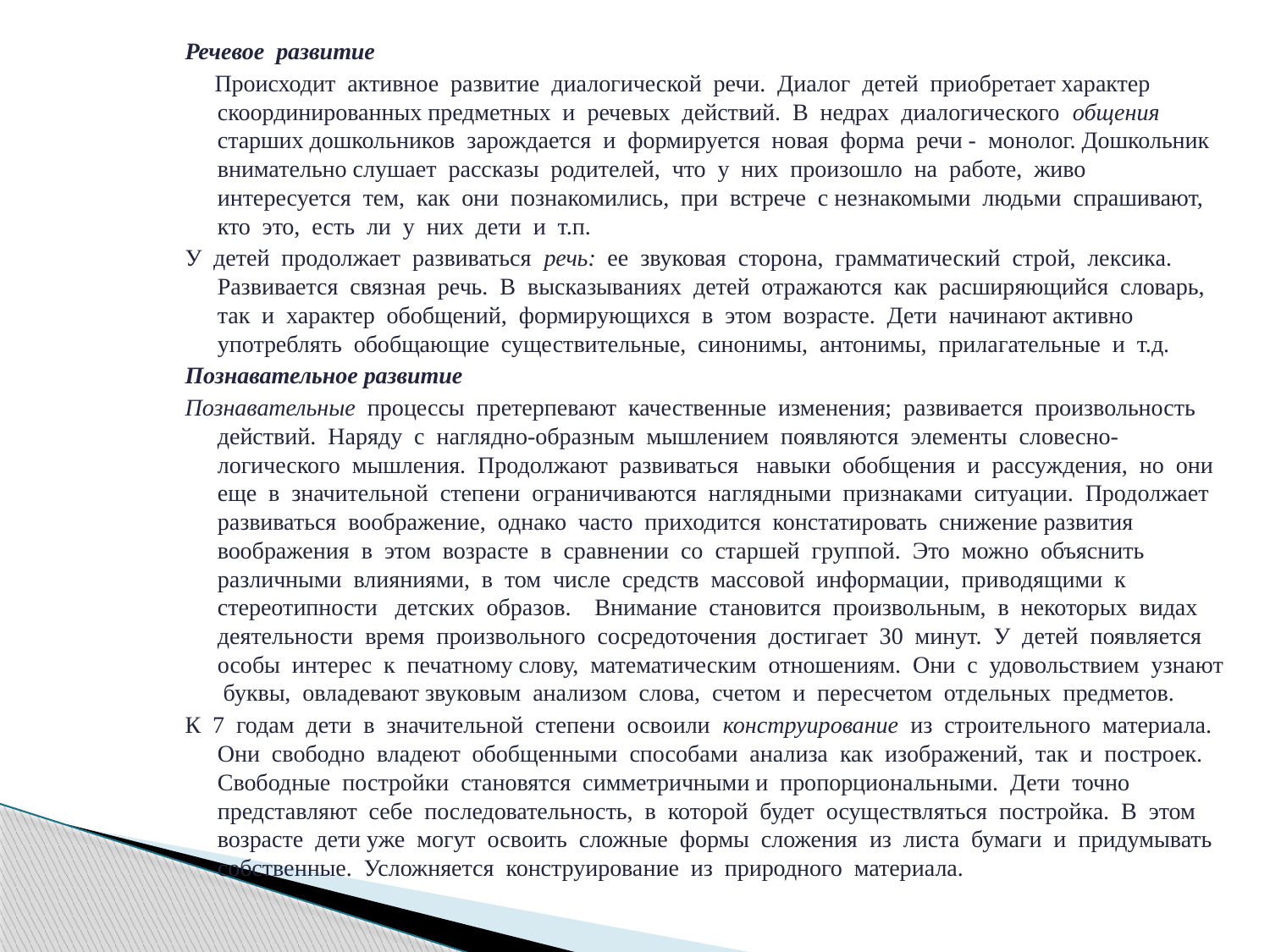

Речевое  развитие
     Происходит  активное  развитие  диалогической  речи.  Диалог  детей  приобретает характер  скоординированных предметных  и  речевых  действий.  В  недрах  диалогического  общения старших дошкольников  зарождается  и  формируется  новая  форма  речи -  монолог. Дошкольник  внимательно слушает  рассказы  родителей,  что  у  них  произошло  на  работе,  живо  интересуется  тем,  как  они  познакомились,  при  встрече  с незнакомыми  людьми  спрашивают,  кто  это,  есть  ли  у  них  дети  и  т.п.
У  детей  продолжает  развиваться  речь:  ее  звуковая  сторона,  грамматический  строй,  лексика. Развивается  связная  речь.  В  высказываниях  детей  отражаются  как  расширяющийся  словарь,  так  и  характер  обобщений,  формирующихся  в  этом  возрасте.  Дети  начинают активно употреблять  обобщающие  существительные,  синонимы,  антонимы,  прилагательные  и  т.д.
Познавательное развитие
Познавательные  процессы  претерпевают  качественные  изменения;  развивается  произвольность  действий.  Наряду  с  наглядно-образным  мышлением  появляются  элементы  словесно-логического  мышления.  Продолжают  развиваться   навыки  обобщения  и  рассуждения,  но  они  еще  в  значительной  степени  ограничиваются  наглядными  признаками  ситуации.  Продолжает  развиваться  воображение,  однако  часто  приходится  констатировать  снижение развития  воображения  в  этом  возрасте  в  сравнении  со  старшей  группой.  Это  можно  объяснить  различными  влияниями,  в  том  числе  средств  массовой  информации,  приводящими  к  стереотипности   детских  образов.    Внимание  становится  произвольным,  в  некоторых  видах  деятельности  время  произвольного  сосредоточения  достигает  30  минут.  У  детей  появляется  особы  интерес  к  печатному слову,  математическим  отношениям.  Они  с  удовольствием  узнают  буквы,  овладевают звуковым  анализом  слова,  счетом  и  пересчетом  отдельных  предметов.
К  7  годам  дети  в  значительной  степени  освоили  конструирование  из  строительного  материала. Они  свободно  владеют  обобщенными  способами  анализа  как  изображений,  так  и  построек.  Свободные  постройки  становятся  симметричными и  пропорциональными.  Дети  точно  представляют  себе  последовательность,  в  которой  будет  осуществляться  постройка.  В  этом  возрасте  дети уже  могут  освоить  сложные  формы  сложения  из  листа  бумаги  и  придумывать  собственные.  Усложняется  конструирование  из  природного  материала.